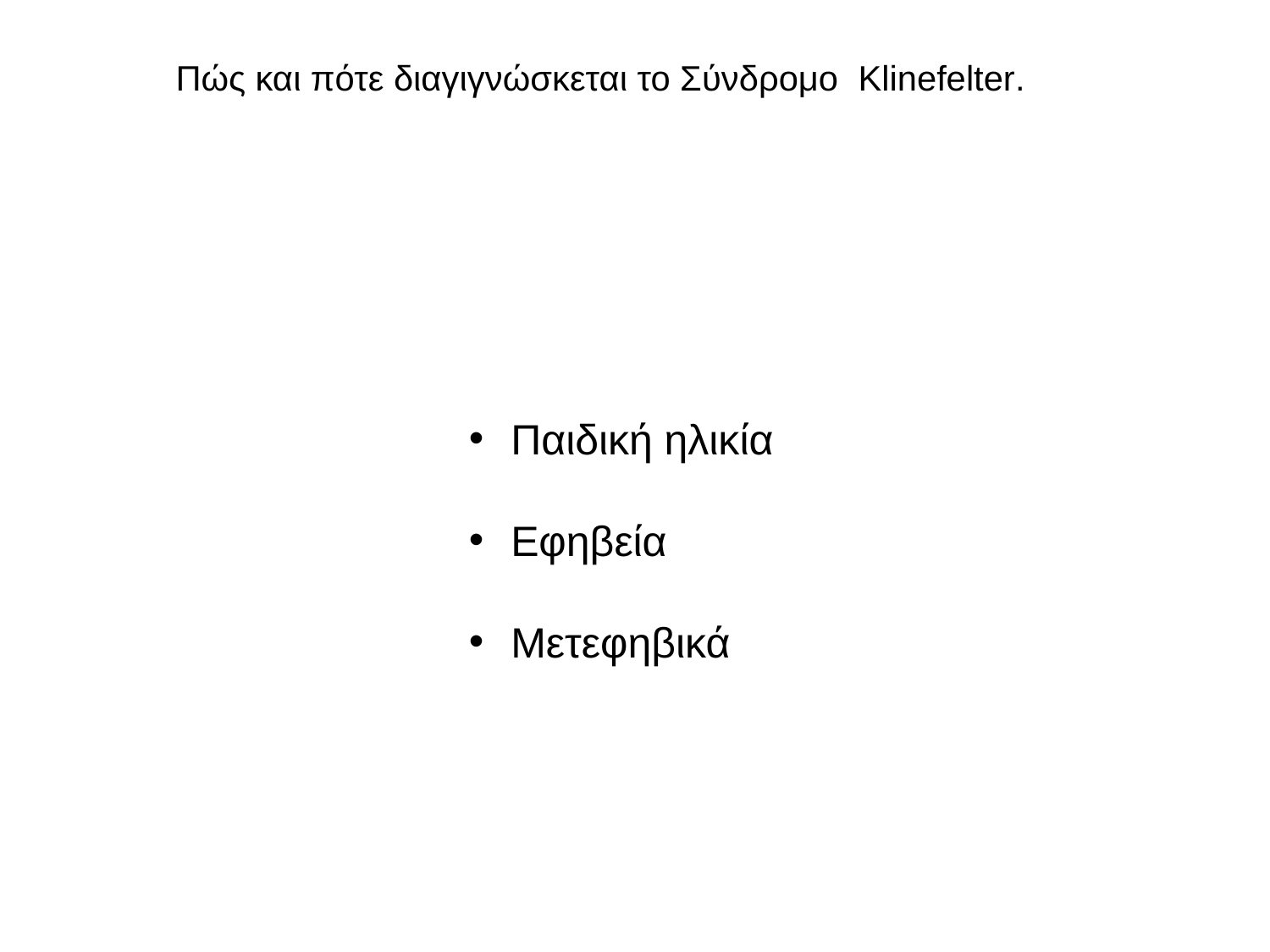

Πώς και πότε διαγιγνώσκεται το Σύνδρομο  Klinefelter.
 Παιδική ηλικία

 Εφηβεία

 Μετεφηβικά